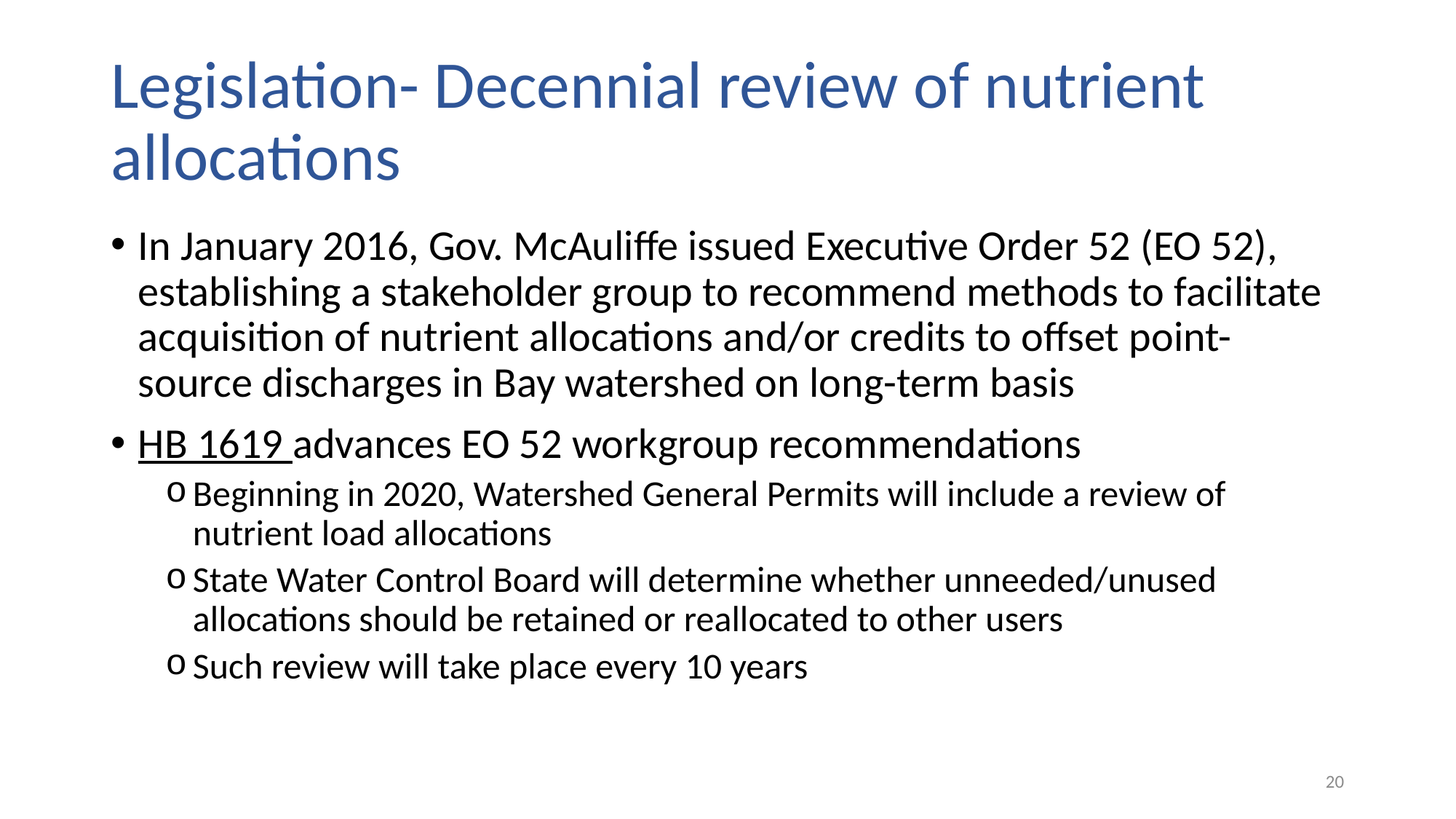

# Legislation- Decennial review of nutrient allocations
In January 2016, Gov. McAuliffe issued Executive Order 52 (EO 52), establishing a stakeholder group to recommend methods to facilitate acquisition of nutrient allocations and/or credits to offset point-source discharges in Bay watershed on long-term basis
HB 1619 advances EO 52 workgroup recommendations
Beginning in 2020, Watershed General Permits will include a review of nutrient load allocations
State Water Control Board will determine whether unneeded/unused allocations should be retained or reallocated to other users
Such review will take place every 10 years

20